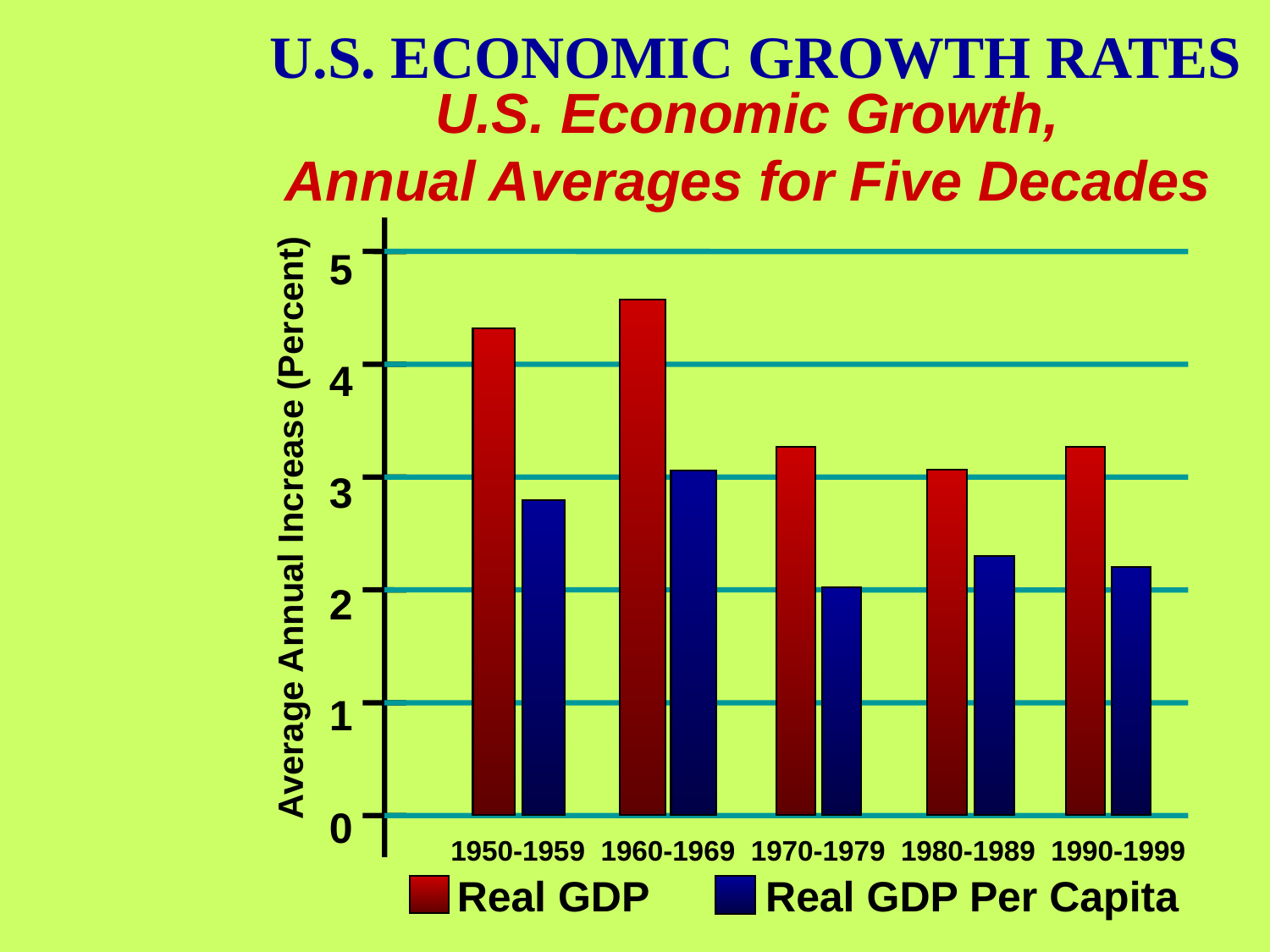

U.S. ECONOMIC GROWTH RATES
U.S. Economic Growth,
Annual Averages for Five Decades
5
4
3
2
1
0

Average Annual Increase (Percent)
1950-1959  1960-1969  1970-1979  1980-1989  1990-1999
Real GDP

Real GDP Per Capita